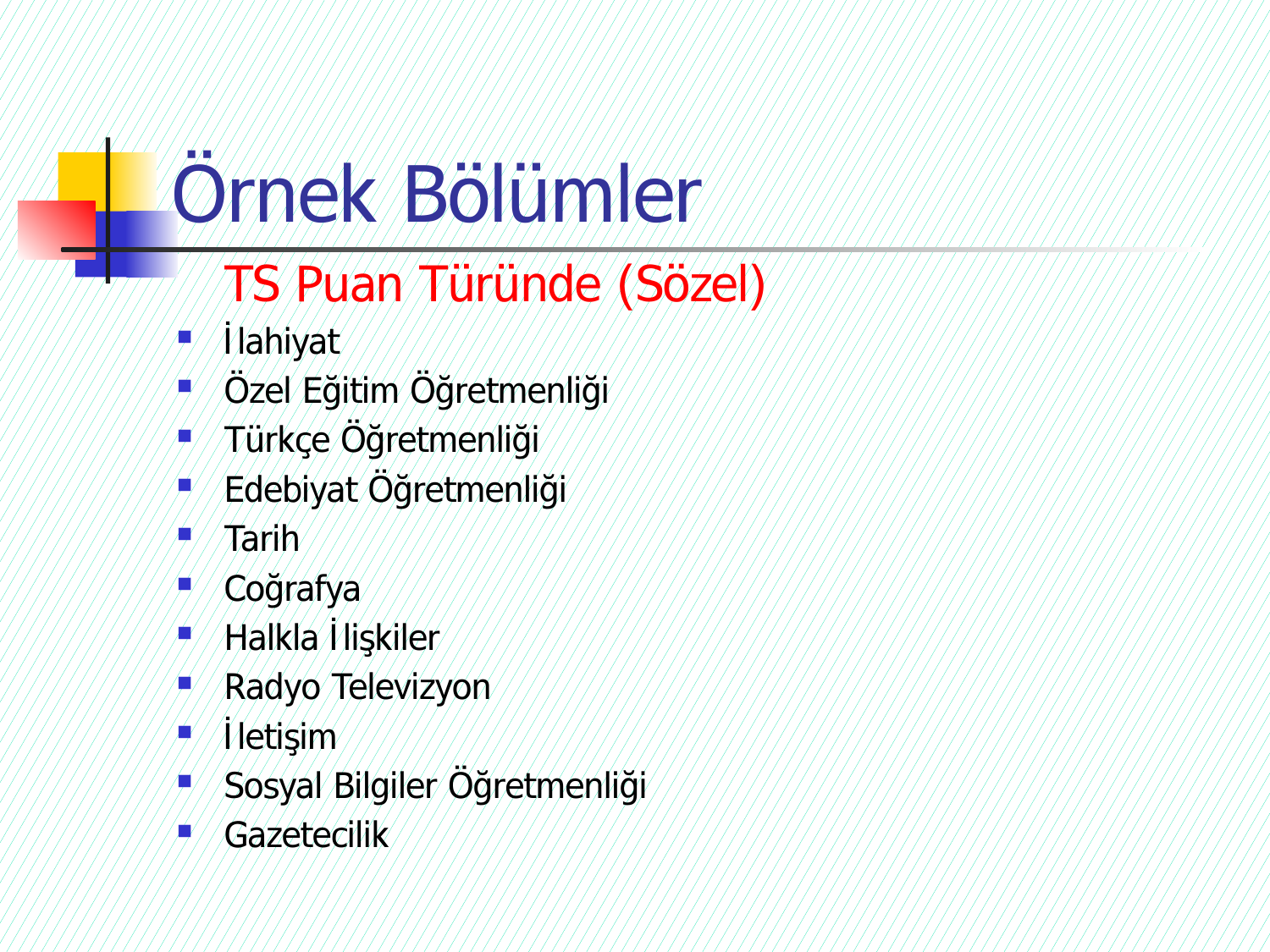

# Örnek Bölümler
	TS Puan Türünde (Sözel)
İlahiyat
Özel Eğitim Öğretmenliği
Türkçe Öğretmenliği
Edebiyat Öğretmenliği
Tarih
Coğrafya
Halkla İlişkiler
Radyo Televizyon
İletişim
Sosyal Bilgiler Öğretmenliği
Gazetecilik